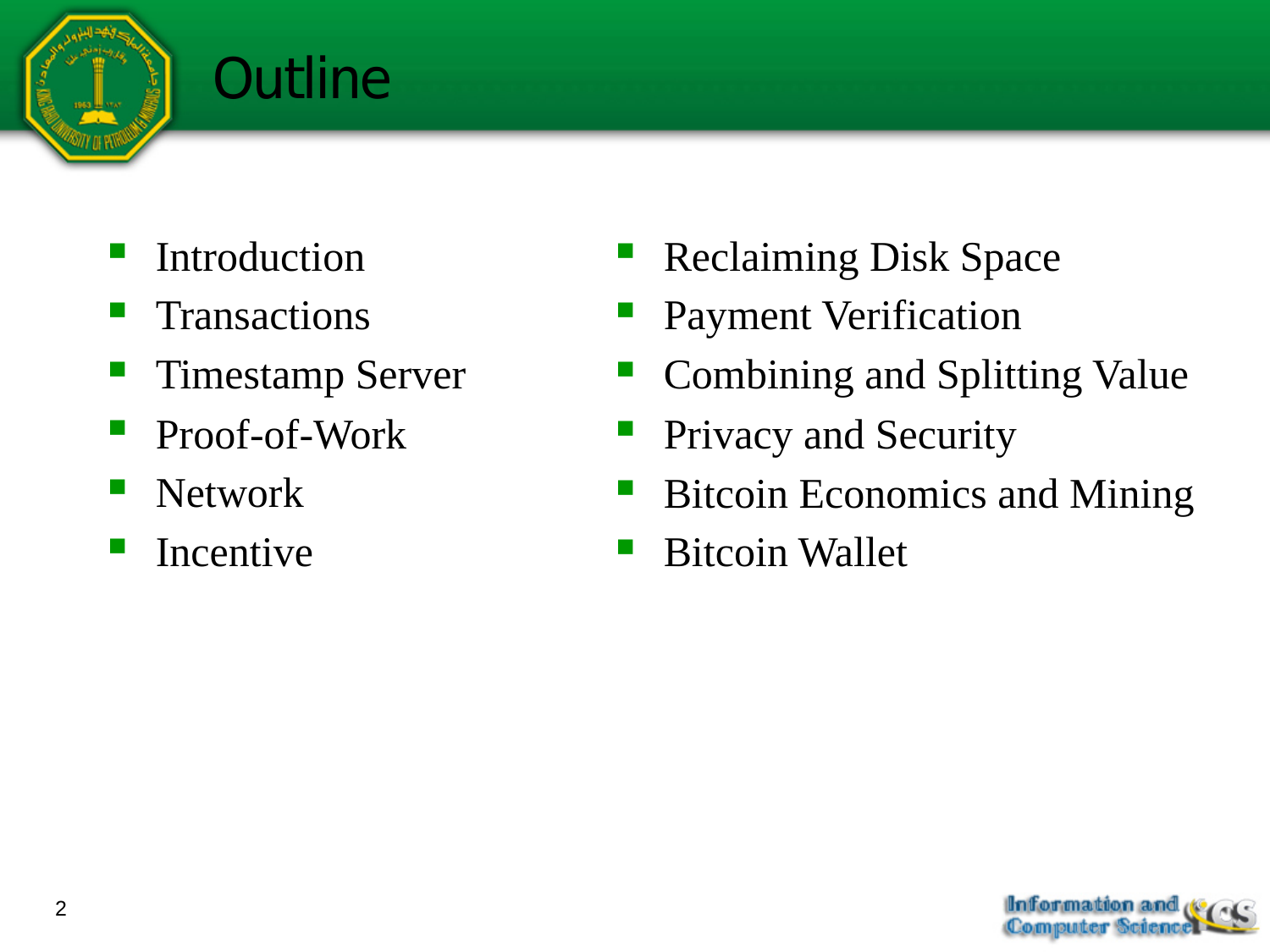

# Outline

Introduction
Transactions
Timestamp Server
Proof-of-Work
Network
Incentive

Reclaiming Disk Space
Payment Verification
Combining and Splitting Value
Privacy and Security
Bitcoin Economics and Mining
Bitcoin Wallet

2